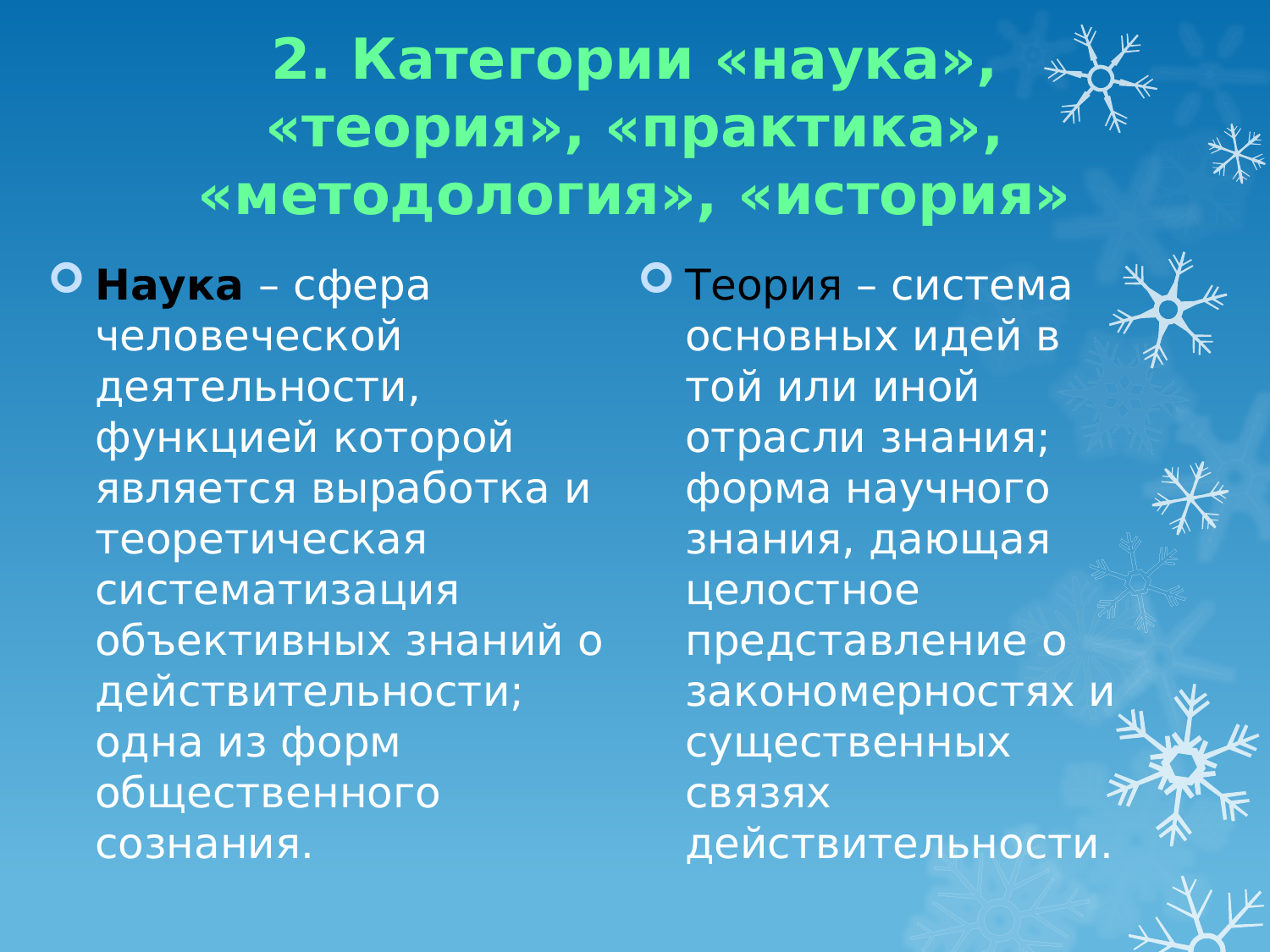

# 2. Категории «наука», «теория», «практика», «методология», «история»
Теория – система основных идей в той или иной отрасли знания; форма научного знания, дающая целостное представление о закономерностях и существенных связях действительности.
Наука – сфера человеческой деятельности, функцией которой является выработка и теоретическая систематизация объективных знаний о действительности; одна из форм общественного сознания.